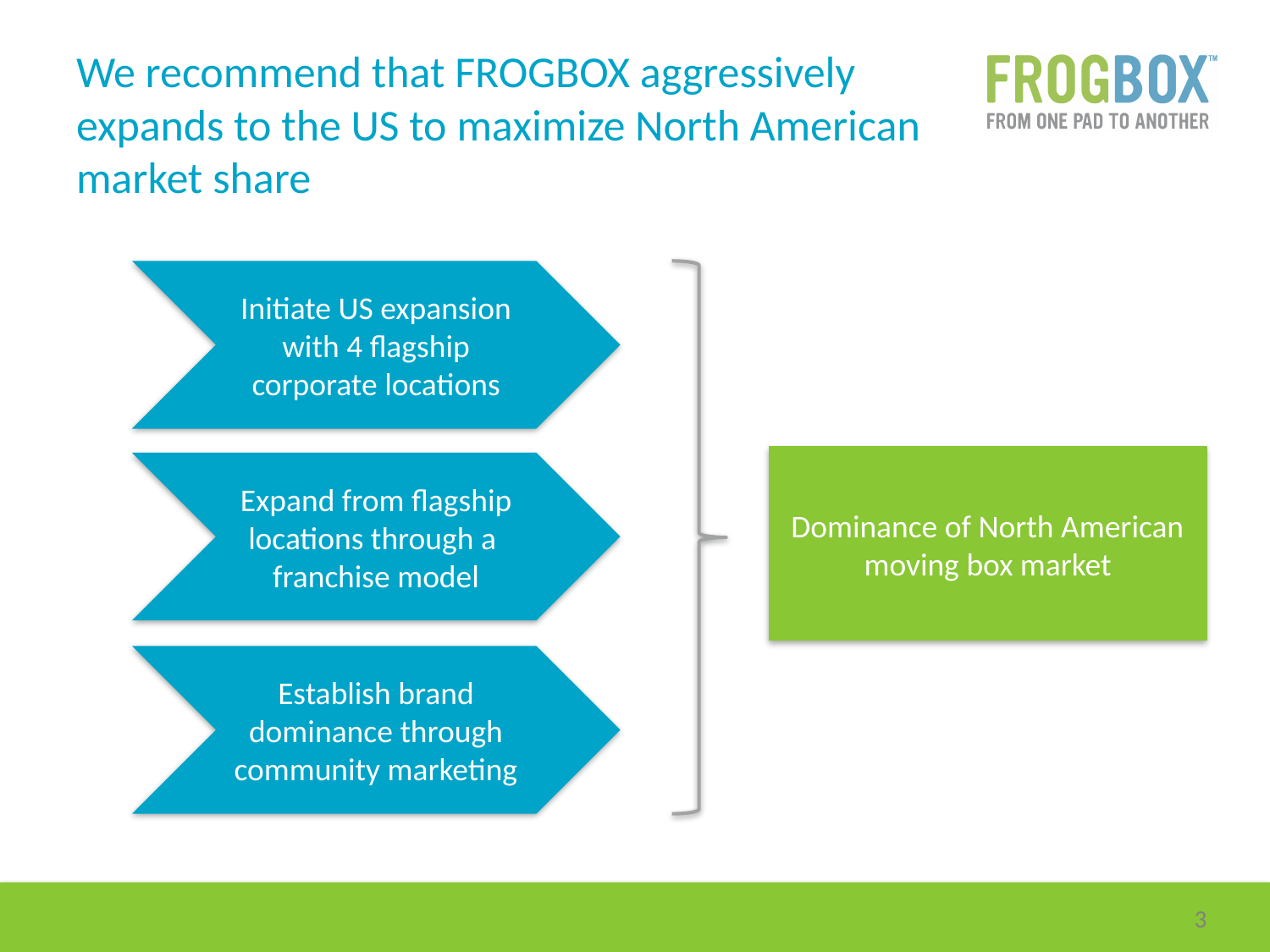

# We recommend that FROGBOX aggressively expands to the US to maximize North American market share

Initiate US expansion with 4 flagship corporate locations
Dominance of North American moving box market
Expand from flagship locations through a  franchise model
Establish brand dominance through community marketing
3